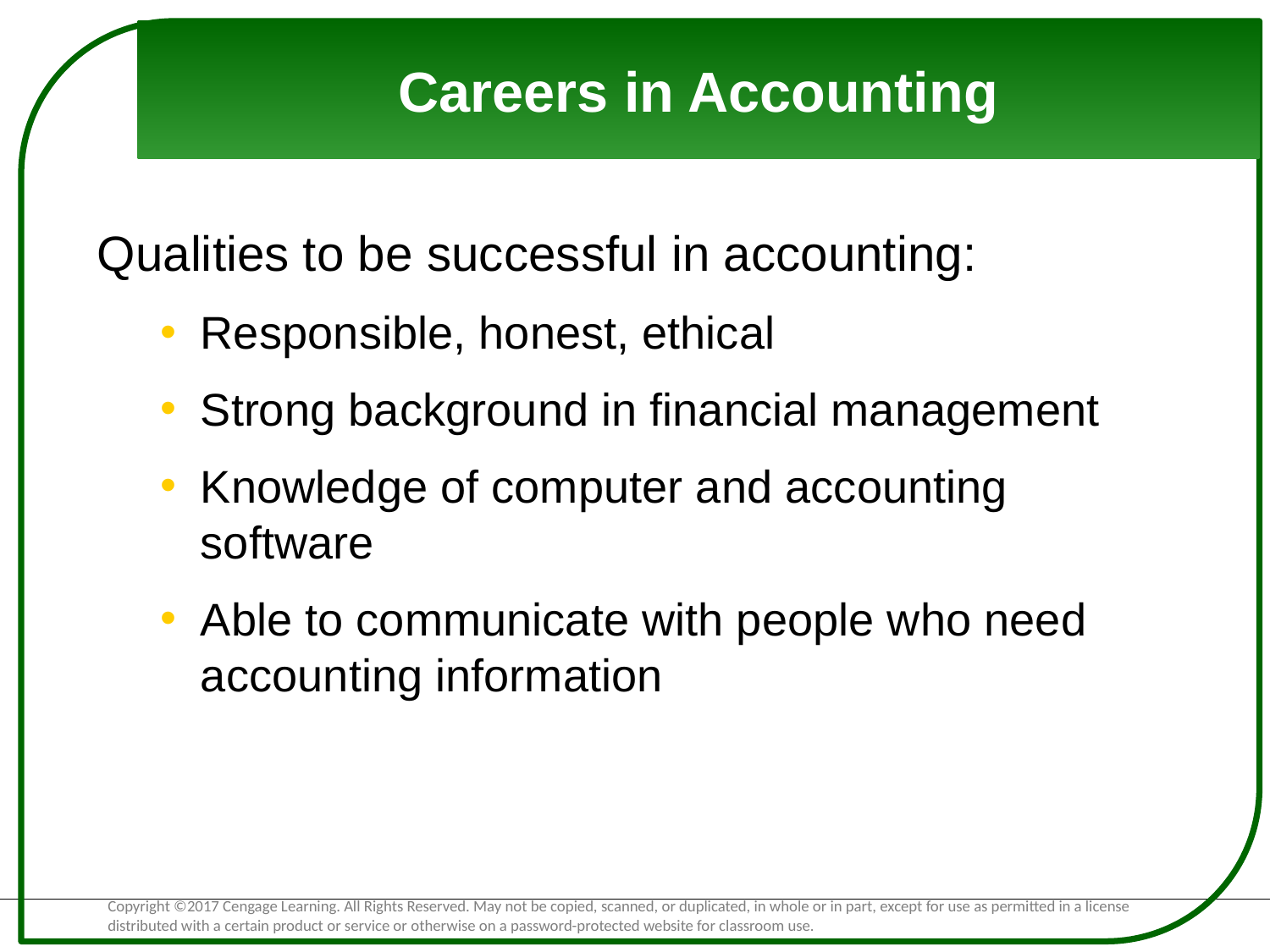

# Careers in Accounting
Qualities to be successful in accounting:
Responsible, honest, ethical
Strong background in financial management
Knowledge of computer and accounting software
Able to communicate with people who need accounting information